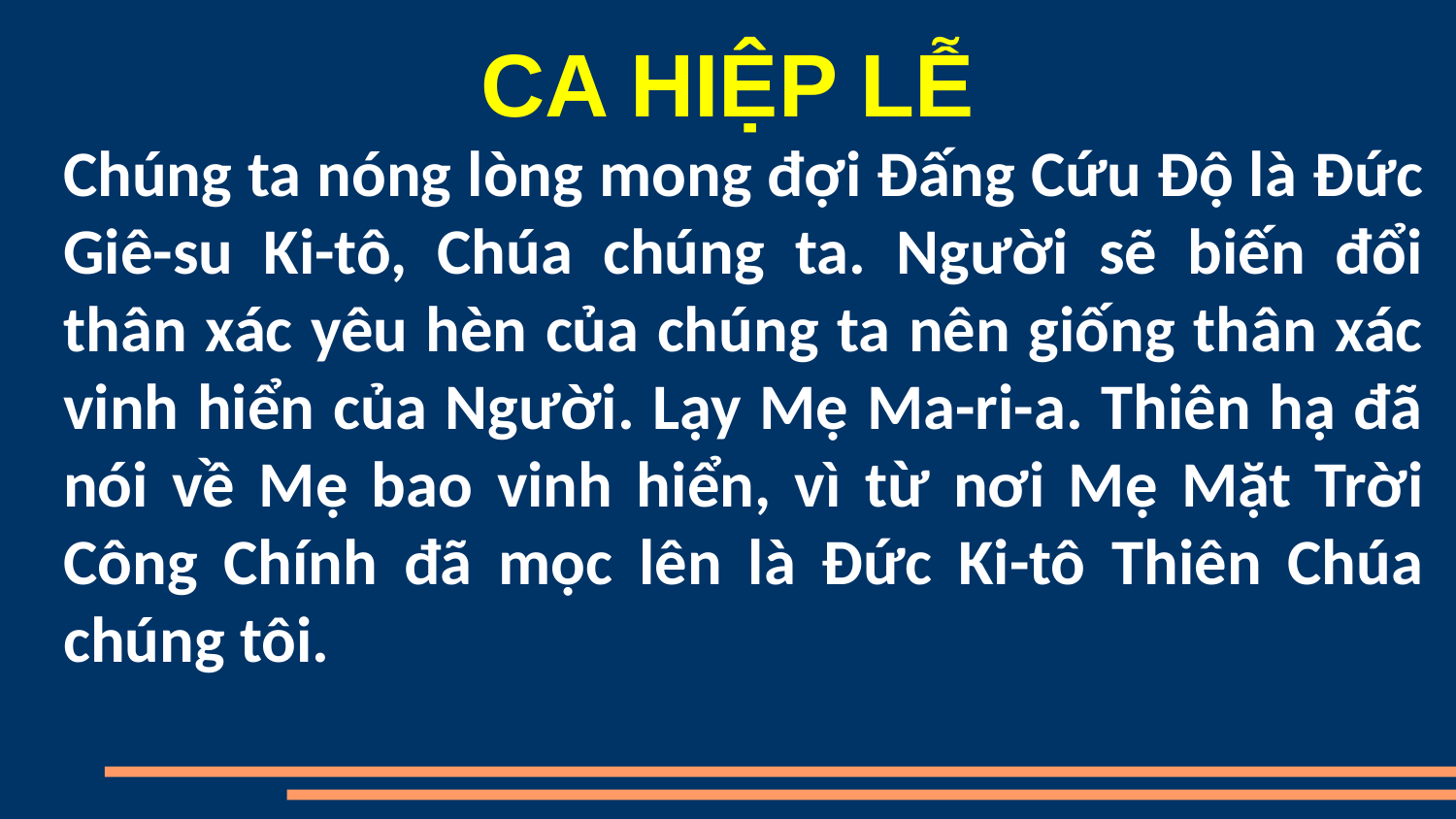

CA HIỆP LỄ
Chúng ta nóng lòng mong đợi Đấng Cứu Độ là Đức Giê-su Ki-tô, Chúa chúng ta. Người sẽ biến đổi thân xác yêu hèn của chúng ta nên giống thân xác vinh hiển của Người. Lạy Mẹ Ma-ri-a. Thiên hạ đã nói về Mẹ bao vinh hiển, vì từ nơi Mẹ Mặt Trời Công Chính đã mọc lên là Đức Ki-tô Thiên Chúa chúng tôi.